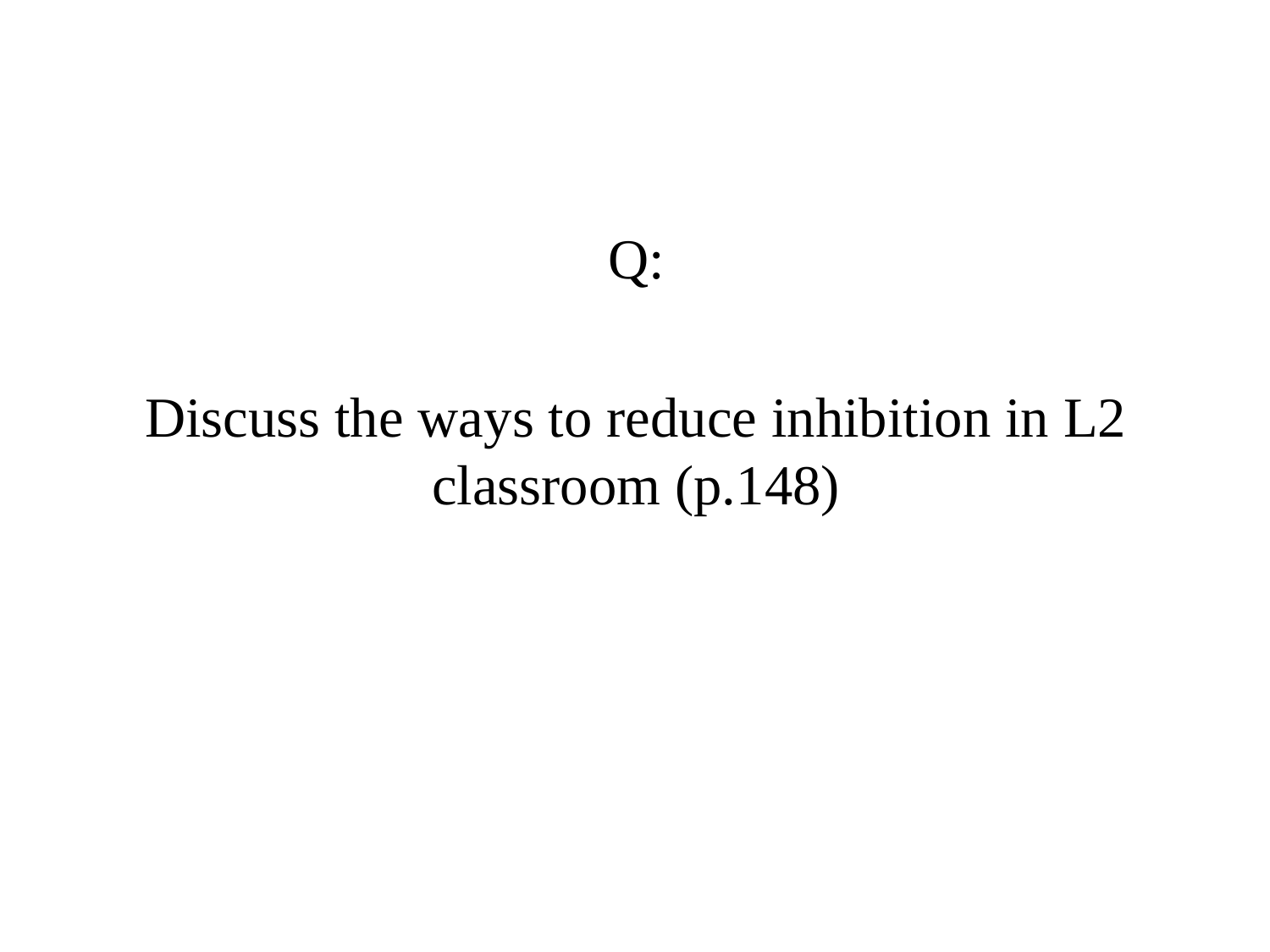

Q:

Discuss the ways to reduce inhibition in L2 classroom (p.148)